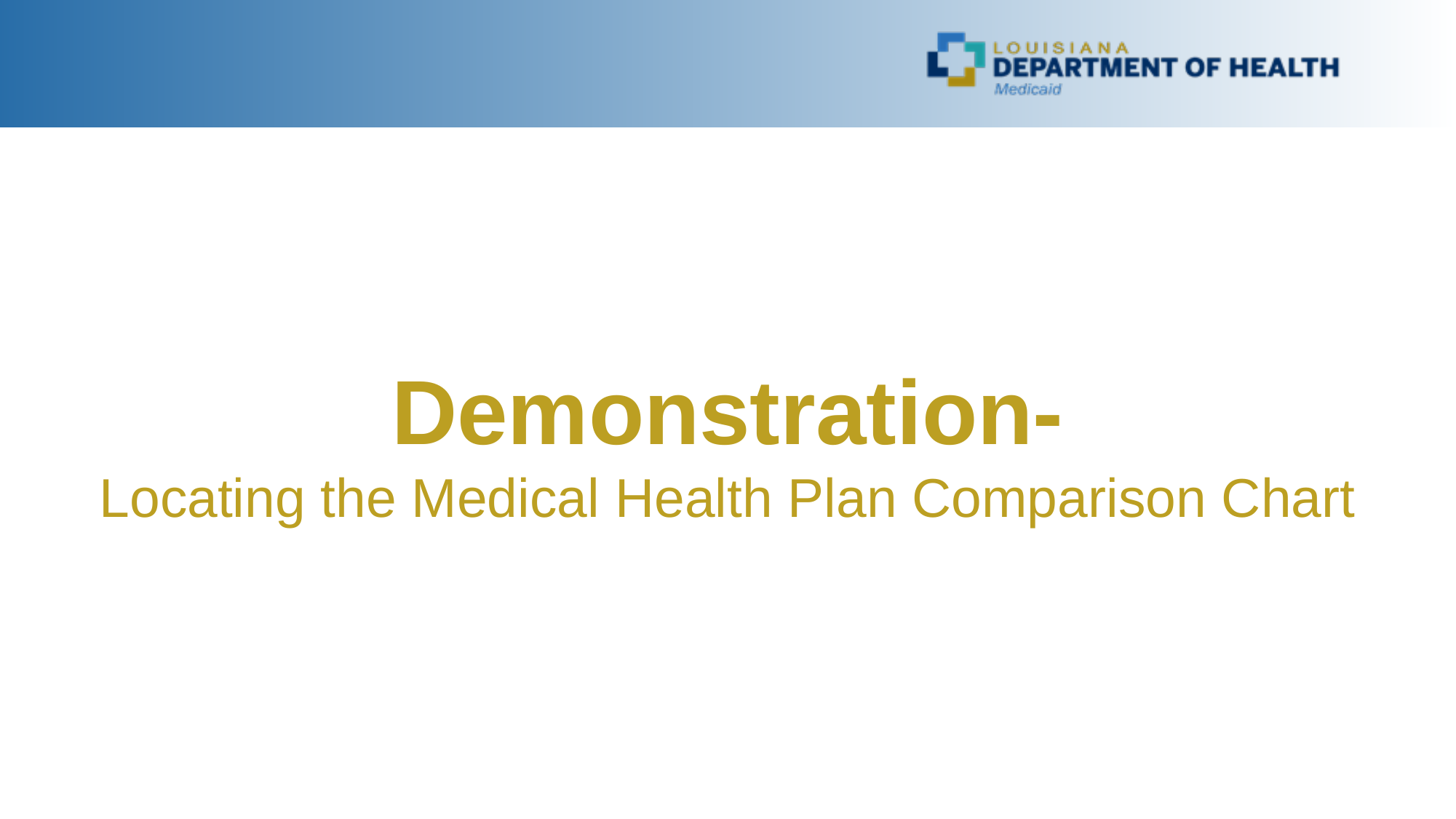

Demonstration-
Locating the Medical Health Plan Comparison Chart